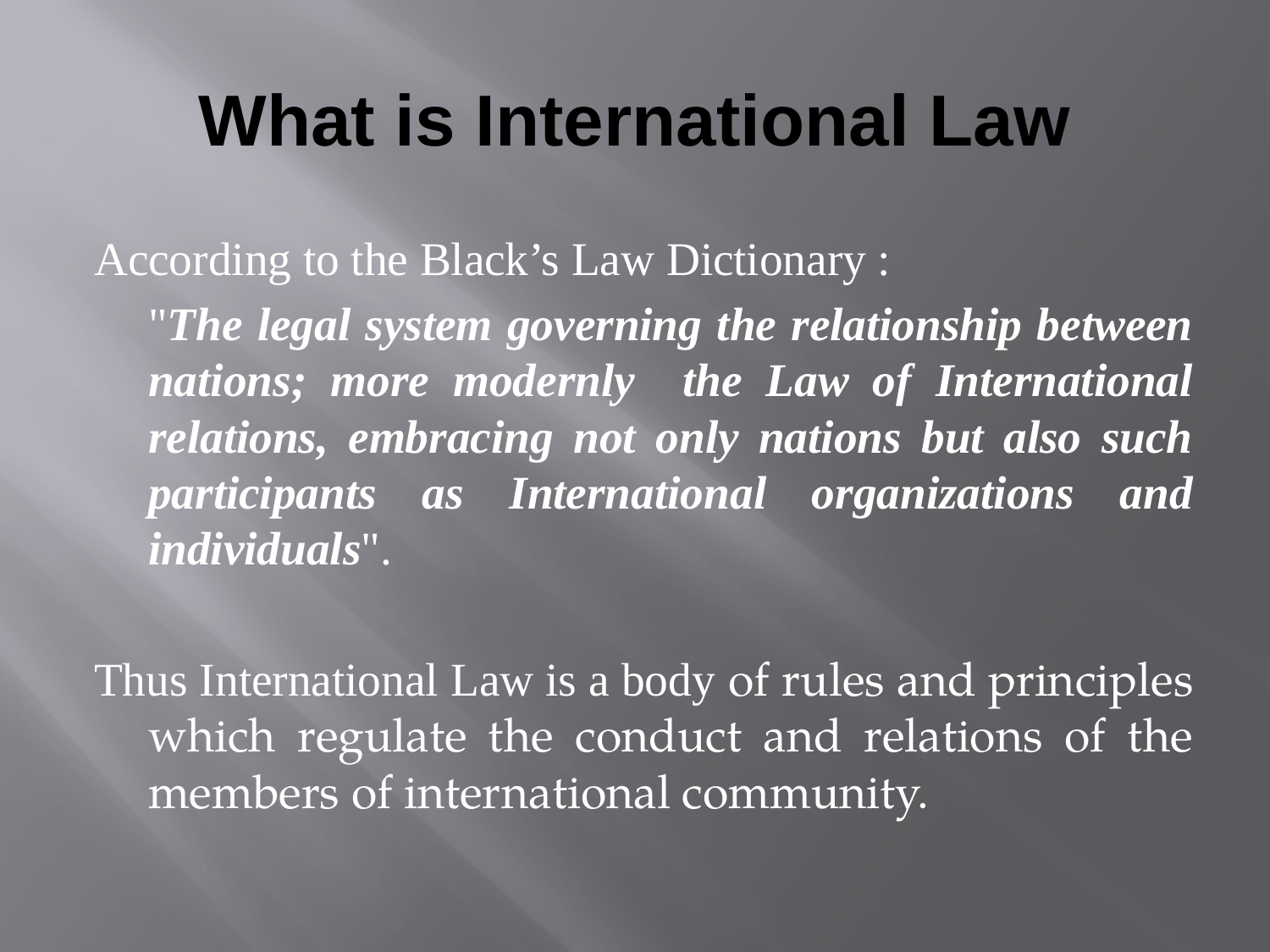

# What is International Law
According to the Black’s Law Dictionary :
	"The legal system governing the relationship between nations; more modernly  the Law of International relations, embracing not only nations but also such participants as International organizations and individuals".

Thus International Law is a body of rules and principles which regulate the conduct and relations of the members of international community.